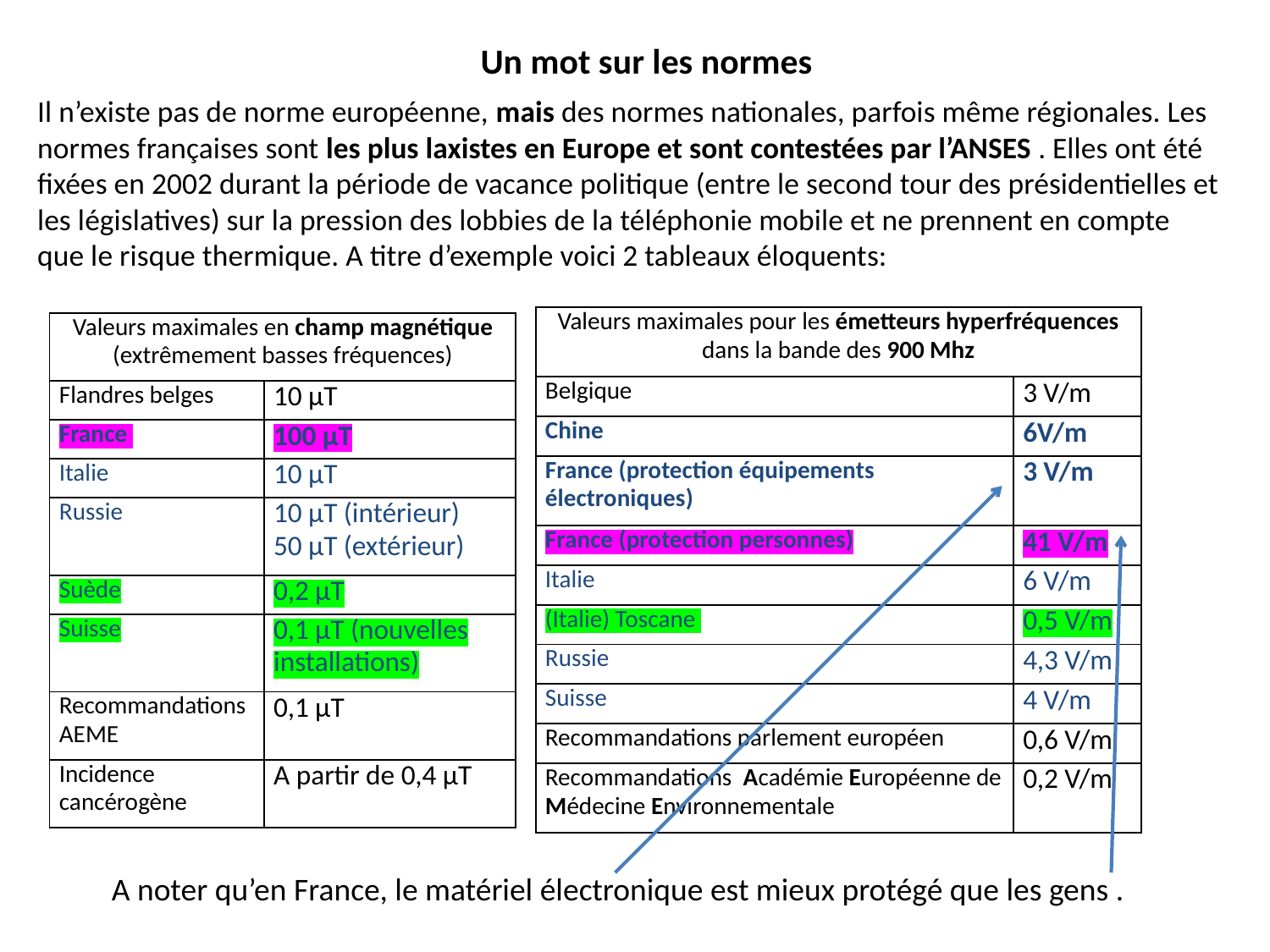

# Un mot sur les normes
Il n’existe pas de norme européenne, mais des normes nationales, parfois même régionales. Les normes françaises sont les plus laxistes en Europe et sont contestées par l’ANSES . Elles ont été fixées en 2002 durant la période de vacance politique (entre le second tour des présidentielles et les législatives) sur la pression des lobbies de la téléphonie mobile et ne prennent en compte que le risque thermique. A titre d’exemple voici 2 tableaux éloquents:
| Valeurs maximales pour les émetteurs hyperfréquences dans la bande des 900 Mhz |  |
| --- | --- |
| Belgique | 3 V/m |
| Chine | 6V/m |
| France (protection équipements électroniques) | 3 V/m |
| France (protection personnes) | 41 V/m |
| Italie | 6 V/m |
| (Italie) Toscane | 0,5 V/m |
| Russie | 4,3 V/m |
| Suisse | 4 V/m |
| Recommandations parlement européen | 0,6 V/m |
| Recommandations Académie Européenne de Médecine Environnementale | 0,2 V/m |
| Valeurs maximales en champ magnétique (extrêmement basses fréquences) |  |
| --- | --- |
| Flandres belges | 10 µT |
| France | 100 µT |
| Italie | 10 µT |
| Russie | 10 µT (intérieur) 50 µT (extérieur) |
| Suède | 0,2 µT |
| Suisse | 0,1 µT (nouvelles installations) |
| Recommandations AEME | 0,1 µT |
| Incidence cancérogène | A partir de 0,4 µT |
A noter qu’en France, le matériel électronique est mieux protégé que les gens .